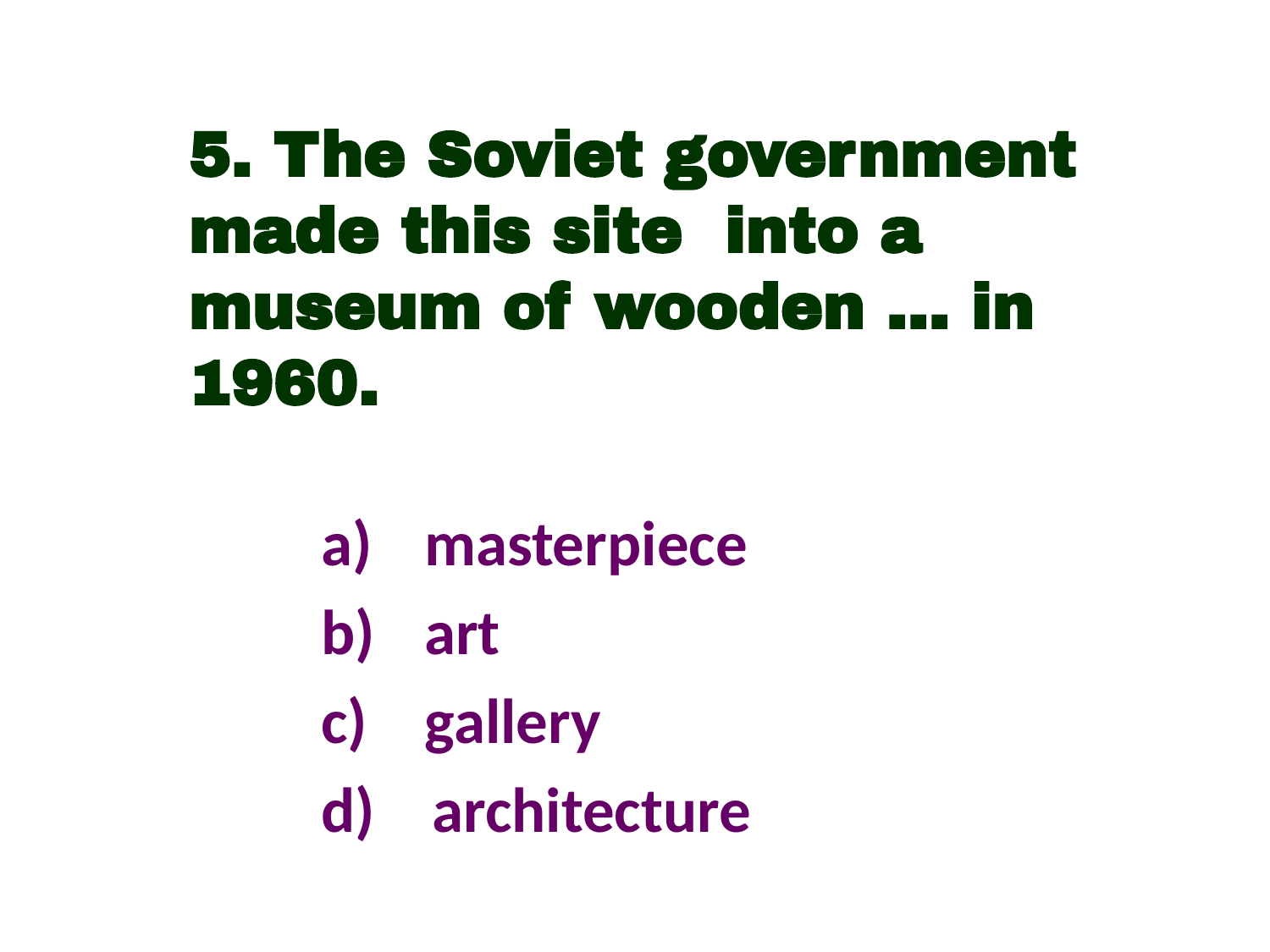

5. The Soviet government made this site  into a museum of wooden … in 1960.
masterpiece
art
c)    gallery
d)    architecture